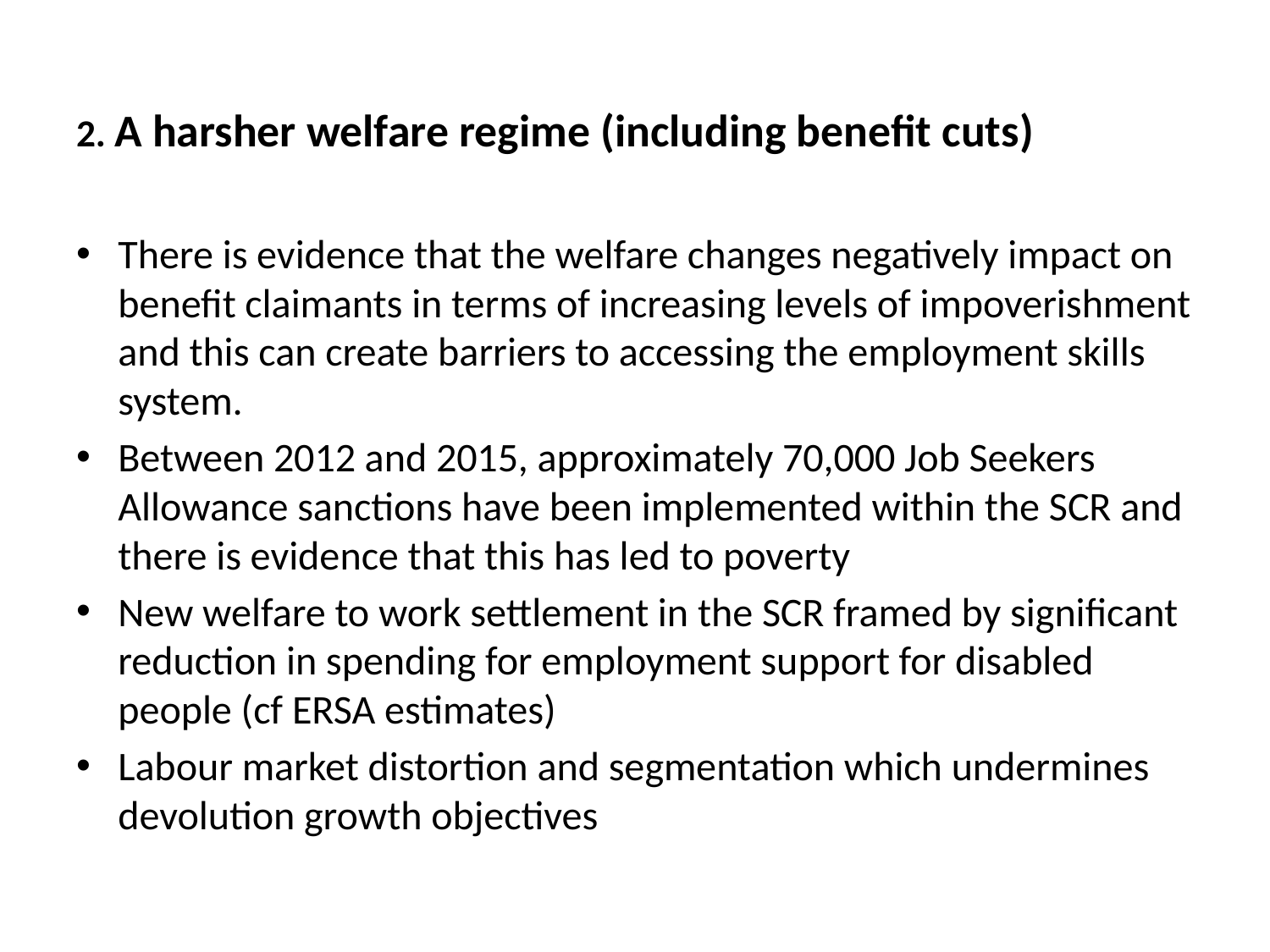

2. A harsher welfare regime (including benefit cuts)

There is evidence that the welfare changes negatively impact on benefit claimants in terms of increasing levels of impoverishment and this can create barriers to accessing the employment skills system.
Between 2012 and 2015, approximately 70,000 Job Seekers Allowance sanctions have been implemented within the SCR and there is evidence that this has led to poverty
New welfare to work settlement in the SCR framed by significant reduction in spending for employment support for disabled people (cf ERSA estimates)
Labour market distortion and segmentation which undermines devolution growth objectives